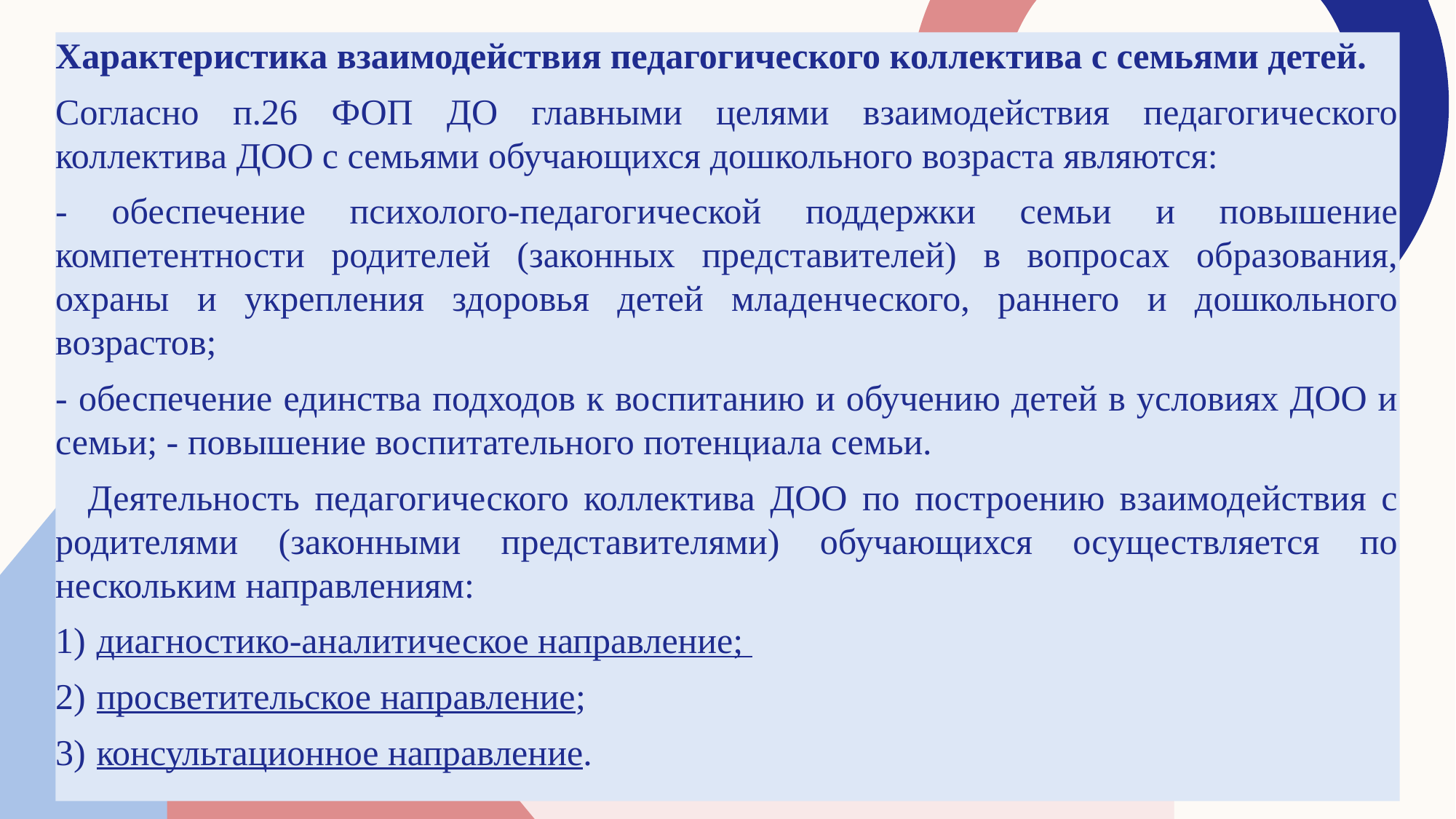

Характеристика взаимодействия педагогического коллектива с семьями детей.
Согласно п.26 ФОП ДО главными целями взаимодействия педагогического коллектива ДОО с семьями обучающихся дошкольного возраста являются:
- обеспечение психолого-педагогической поддержки семьи и повышение компетентности родителей (законных представителей) в вопросах образования, охраны и укрепления здоровья детей младенческого, раннего и дошкольного возрастов;
- обеспечение единства подходов к воспитанию и обучению детей в условиях ДОО и семьи; - повышение воспитательного потенциала семьи.
Деятельность педагогического коллектива ДОО по построению взаимодействия с родителями (законными представителями) обучающихся осуществляется по нескольким направлениям:
диагностико-аналитическое направление;
просветительское направление;
консультационное направление.